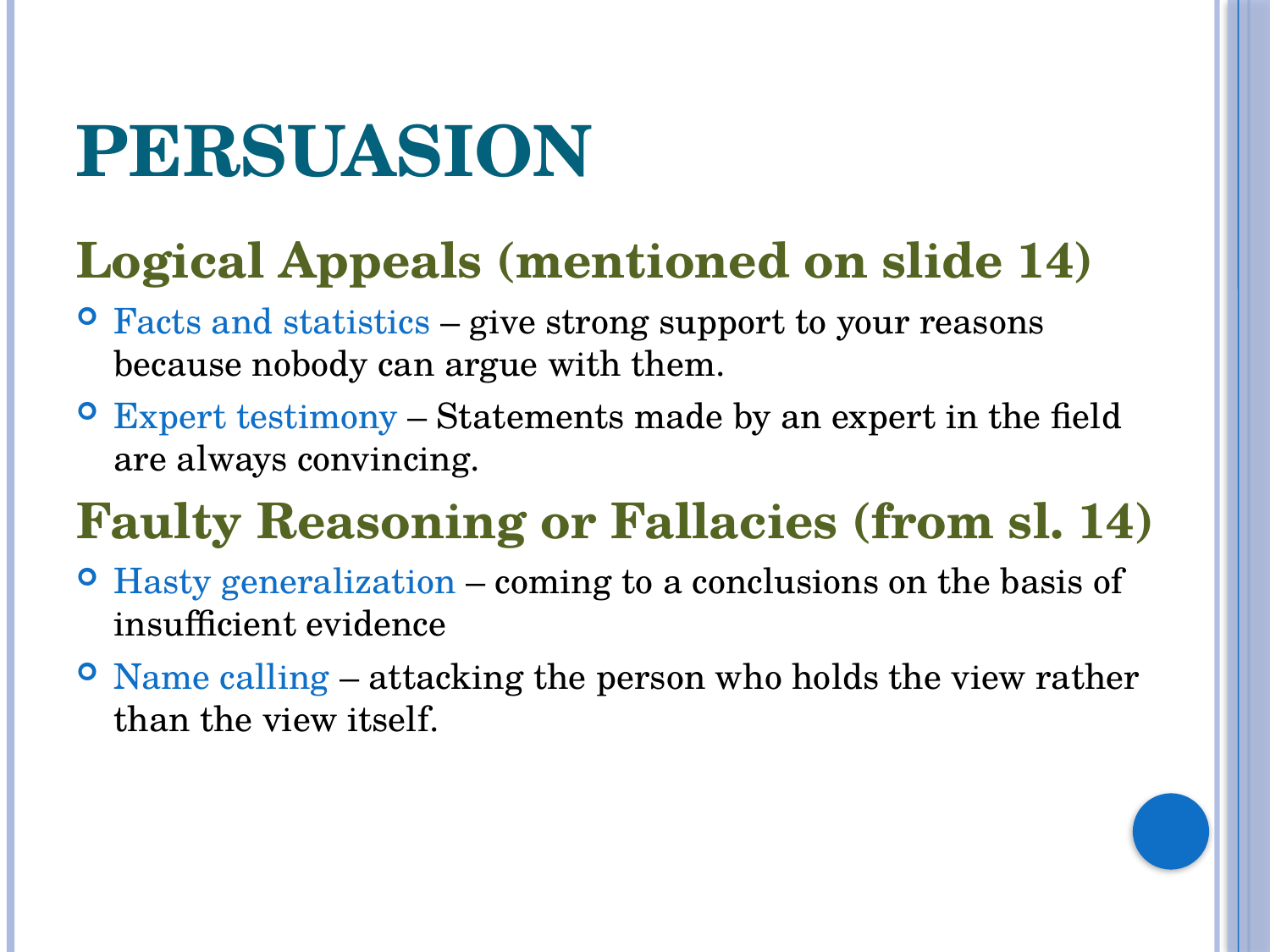

# Persuasion
Logical Appeals (mentioned on slide 14)
Facts and statistics – give strong support to your reasons because nobody can argue with them.
Expert testimony – Statements made by an expert in the field are always convincing.
Faulty Reasoning or Fallacies (from sl. 14)
Hasty generalization – coming to a conclusions on the basis of insufficient evidence
Name calling – attacking the person who holds the view rather than the view itself.